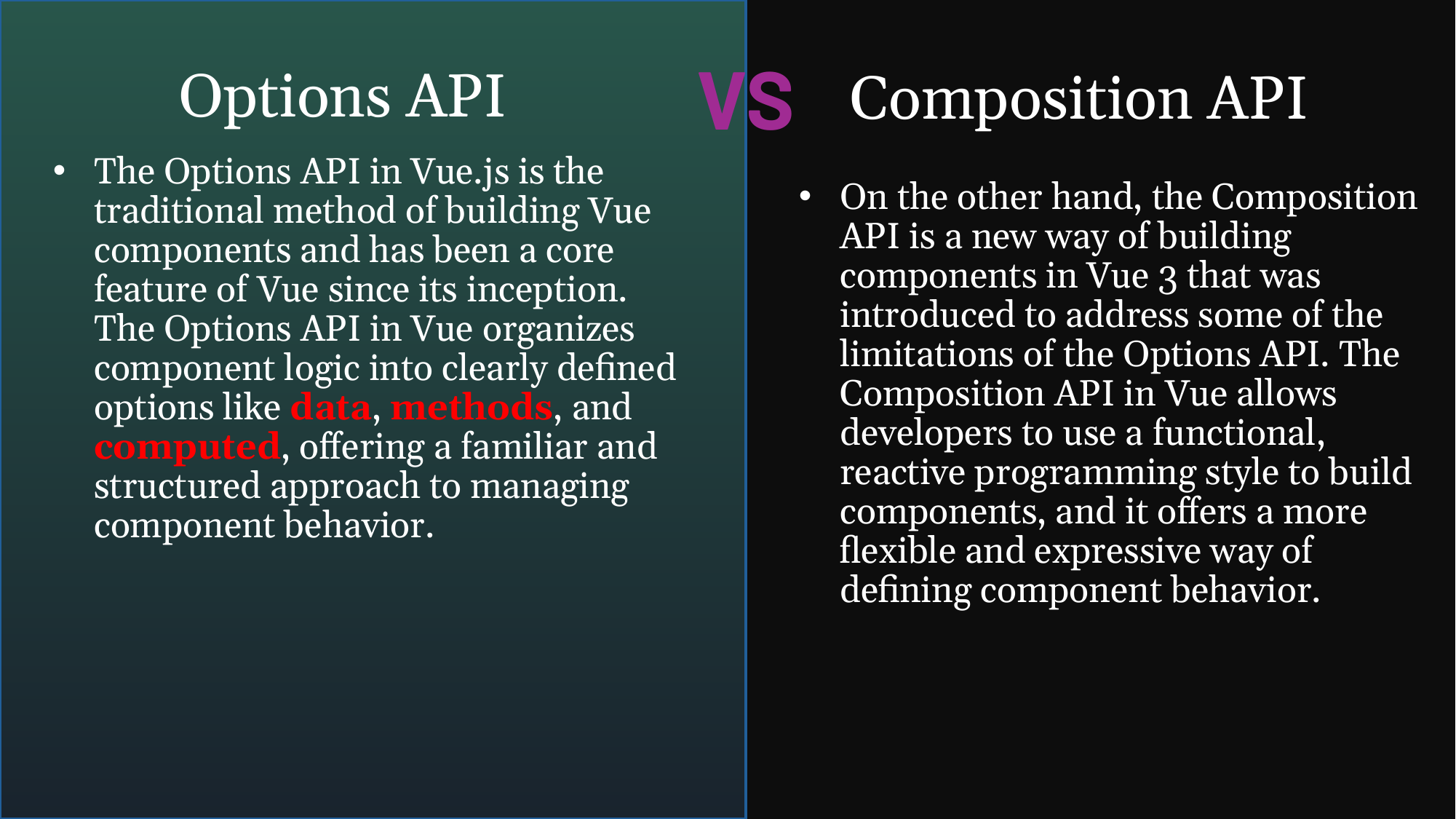

VS
Options API
Composition API
The Options API in Vue.js is the traditional method of building Vue components and has been a core feature of Vue since its inception. The Options API in Vue organizes component logic into clearly defined options like data, methods, and computed, offering a familiar and structured approach to managing component behavior.
On the other hand, the Composition API is a new way of building components in Vue 3 that was introduced to address some of the limitations of the Options API. The Composition API in Vue allows developers to use a functional, reactive programming style to build components, and it offers a more flexible and expressive way of defining component behavior.